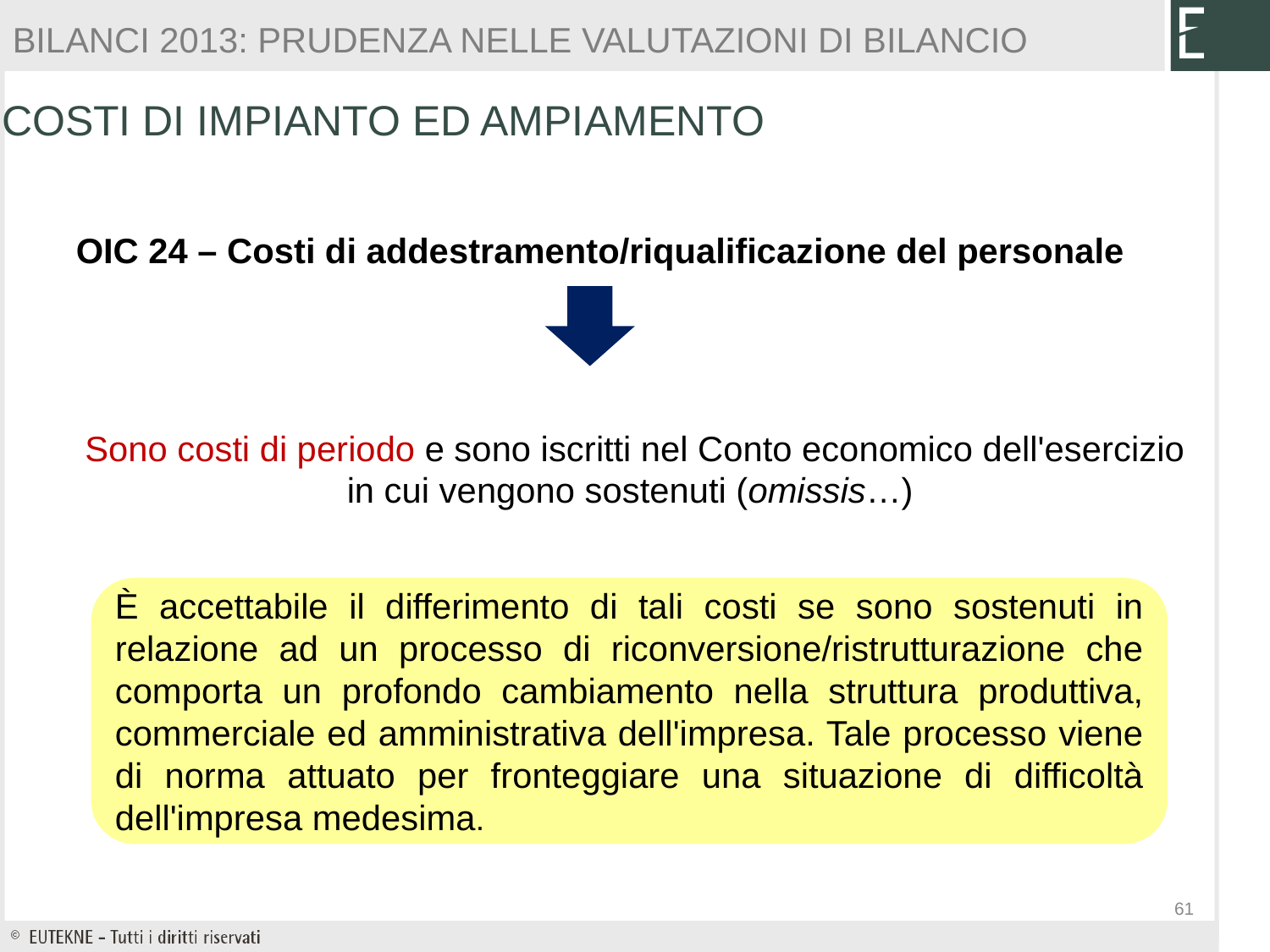

BILANCI 2013: PRUDENZA NELLE VALUTAZIONI DI BILANCIO
COSTI DI IMPIANTO ED AMPIAMENTO
OIC 24 – Costi di addestramento/riqualificazione del personale

Sono costi di periodo e sono iscritti nel Conto economico dell'esercizio in cui vengono sostenuti (omissis…)

È accettabile il differimento di tali costi se sono sostenuti in relazione ad un processo di riconversione/ristrutturazione che comporta un profondo cambiamento nella struttura produttiva, commerciale ed amministrativa dell'impresa. Tale processo viene di norma attuato per fronteggiare una situazione di difficoltà dell'impresa medesima.
61